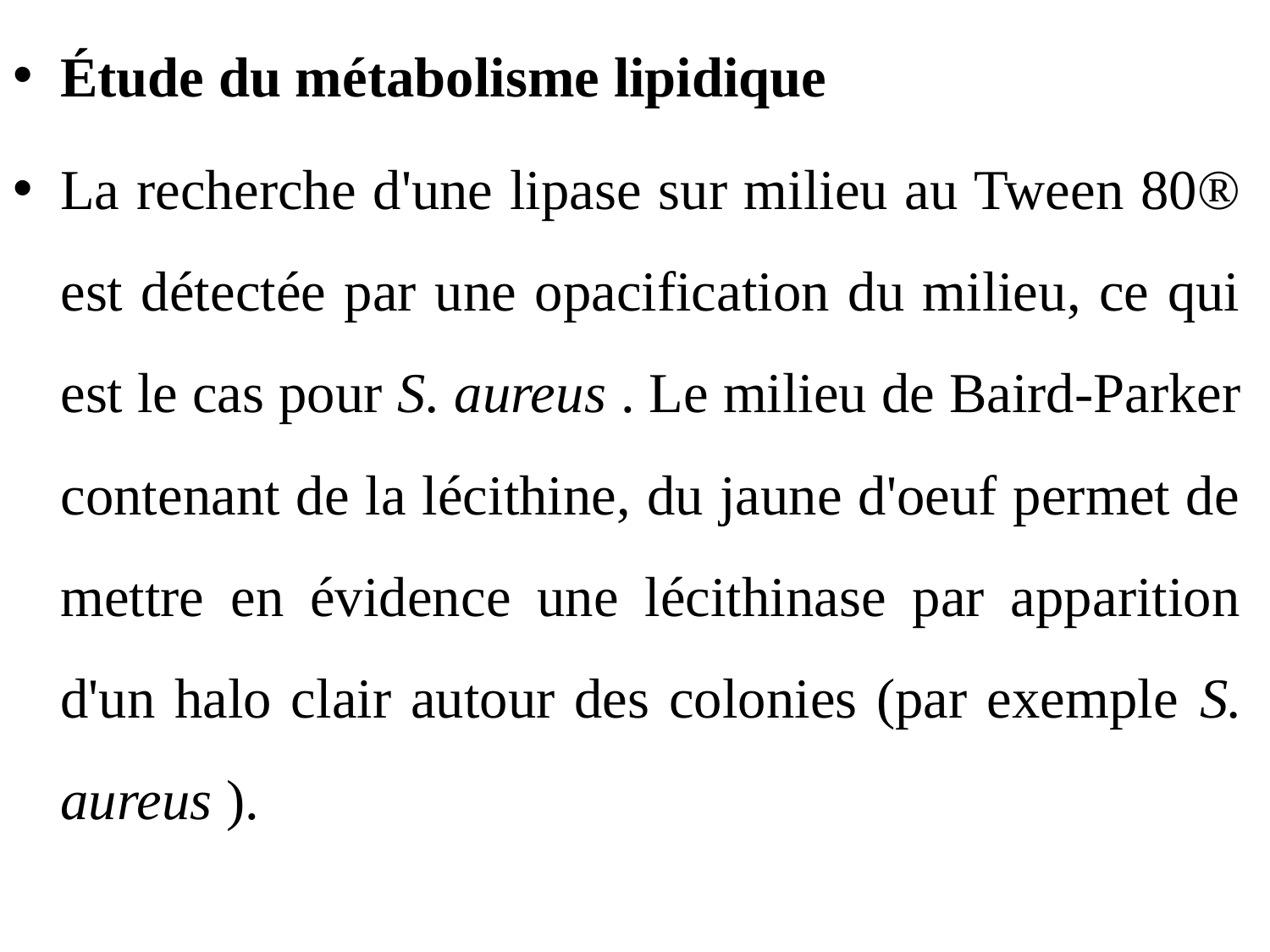

Étude du métabolisme lipidique
La recherche d'une lipase sur milieu au Tween 80® est détectée par une opacification du milieu, ce qui est le cas pour S. aureus . Le milieu de Baird-Parker contenant de la lécithine, du jaune d'oeuf permet de mettre en évidence une lécithinase par apparition d'un halo clair autour des colonies (par exemple S. aureus ).